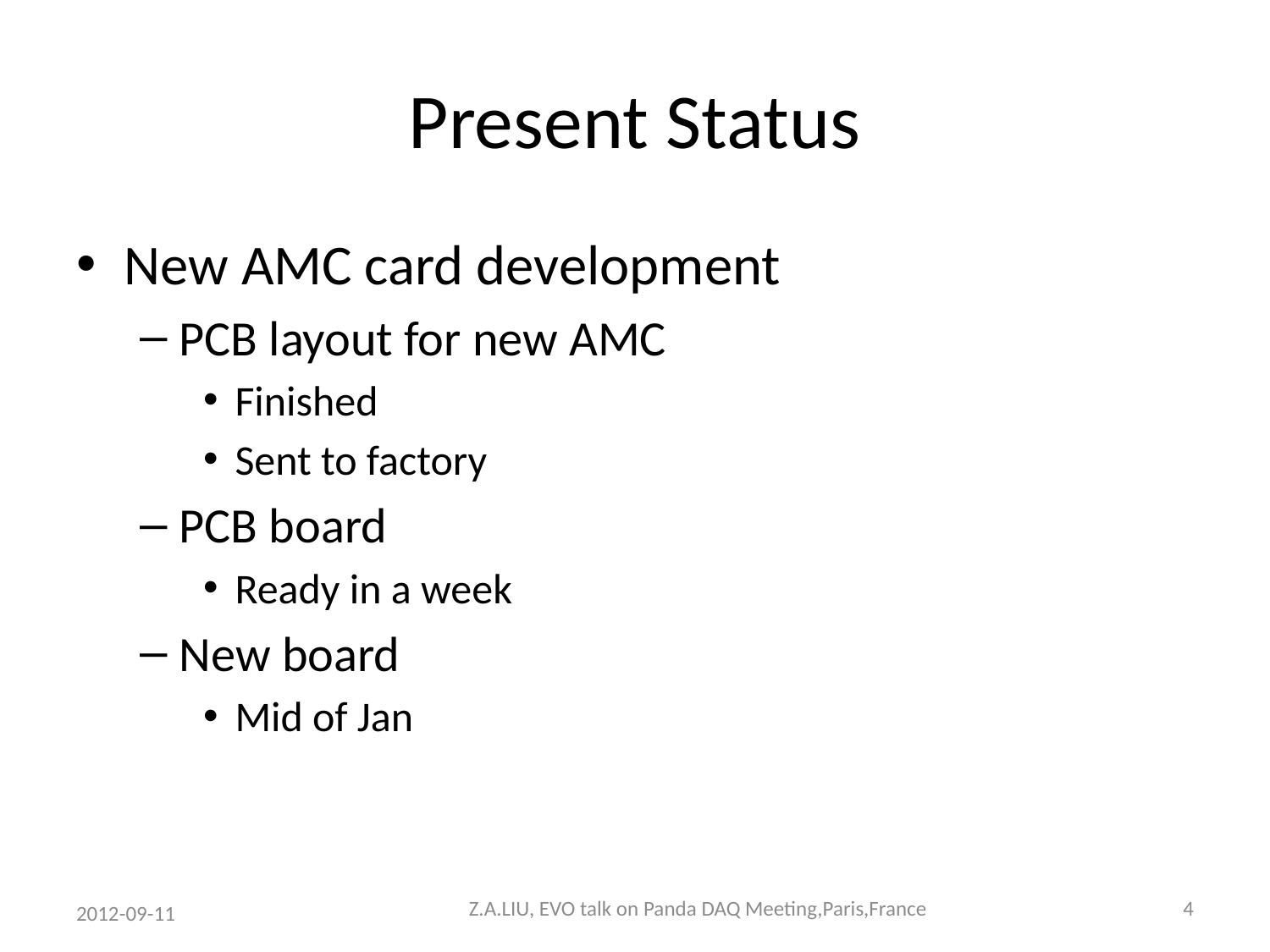

# Present Status
New AMC card development
PCB layout for new AMC
Finished
Sent to factory
PCB board
Ready in a week
New board
Mid of Jan
Z.A.LIU, EVO talk on Panda DAQ Meeting,Paris,France
4
2012-09-11